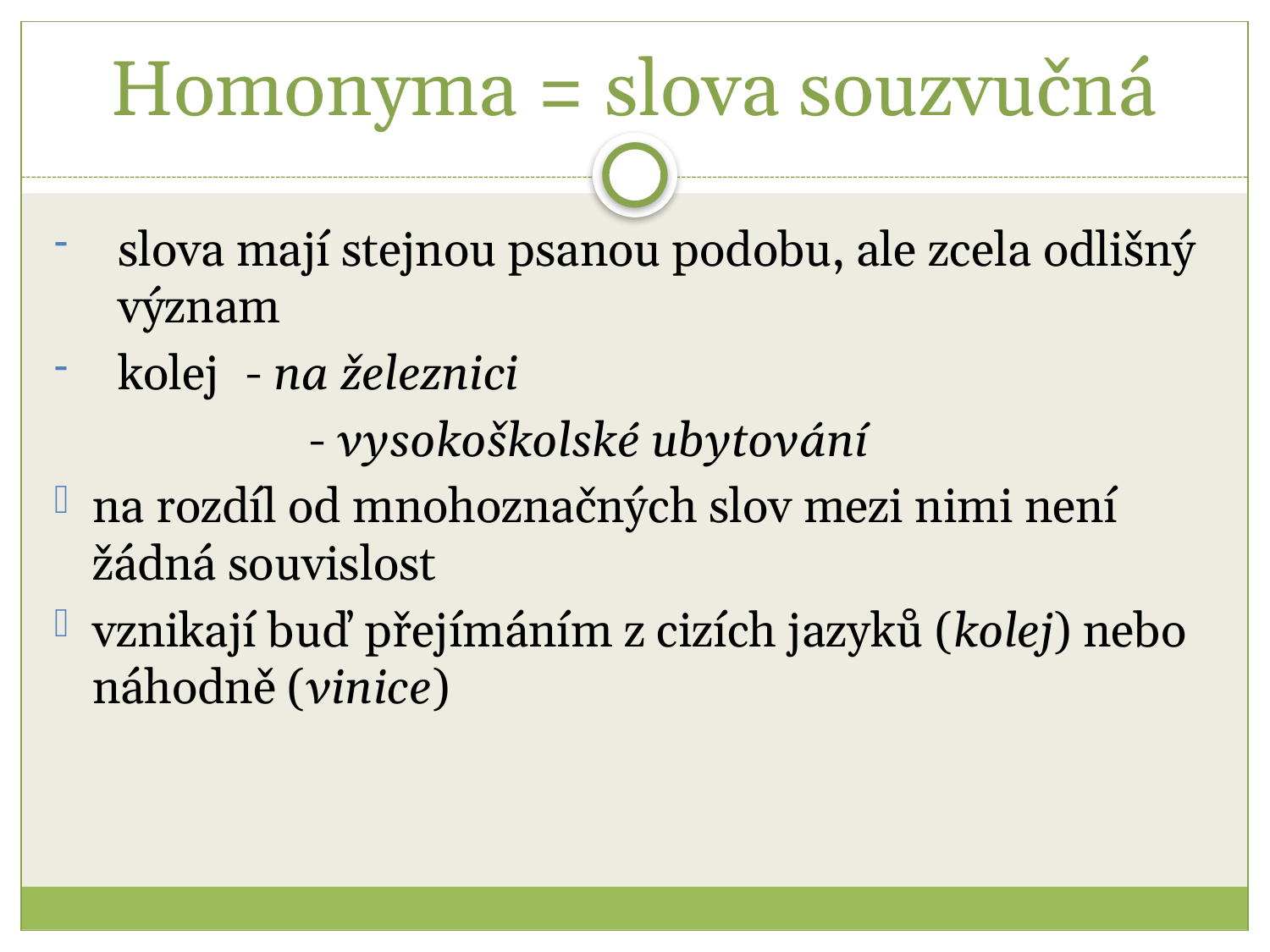

# Homonyma = slova souzvučná
slova mají stejnou psanou podobu, ale zcela odlišný význam
kolej 	- na železnici
		- vysokoškolské ubytování
na rozdíl od mnohoznačných slov mezi nimi není žádná souvislost
vznikají buď přejímáním z cizích jazyků (kolej) nebo náhodně (vinice)